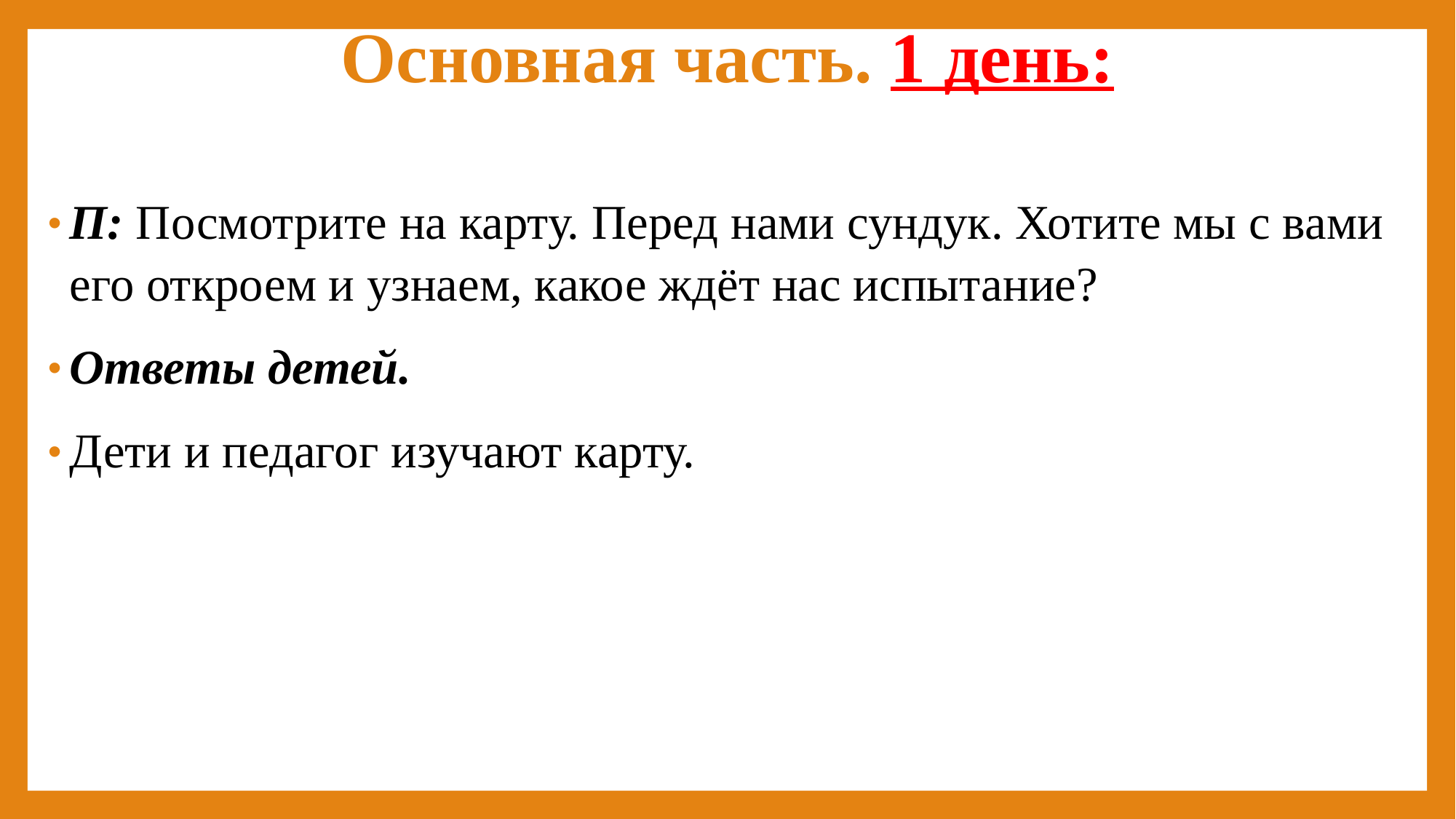

# Основная часть. 1 день:
П: Посмотрите на карту. Перед нами сундук. Хотите мы с вами его откроем и узнаем, какое ждёт нас испытание?
Ответы детей.
Дети и педагог изучают карту.